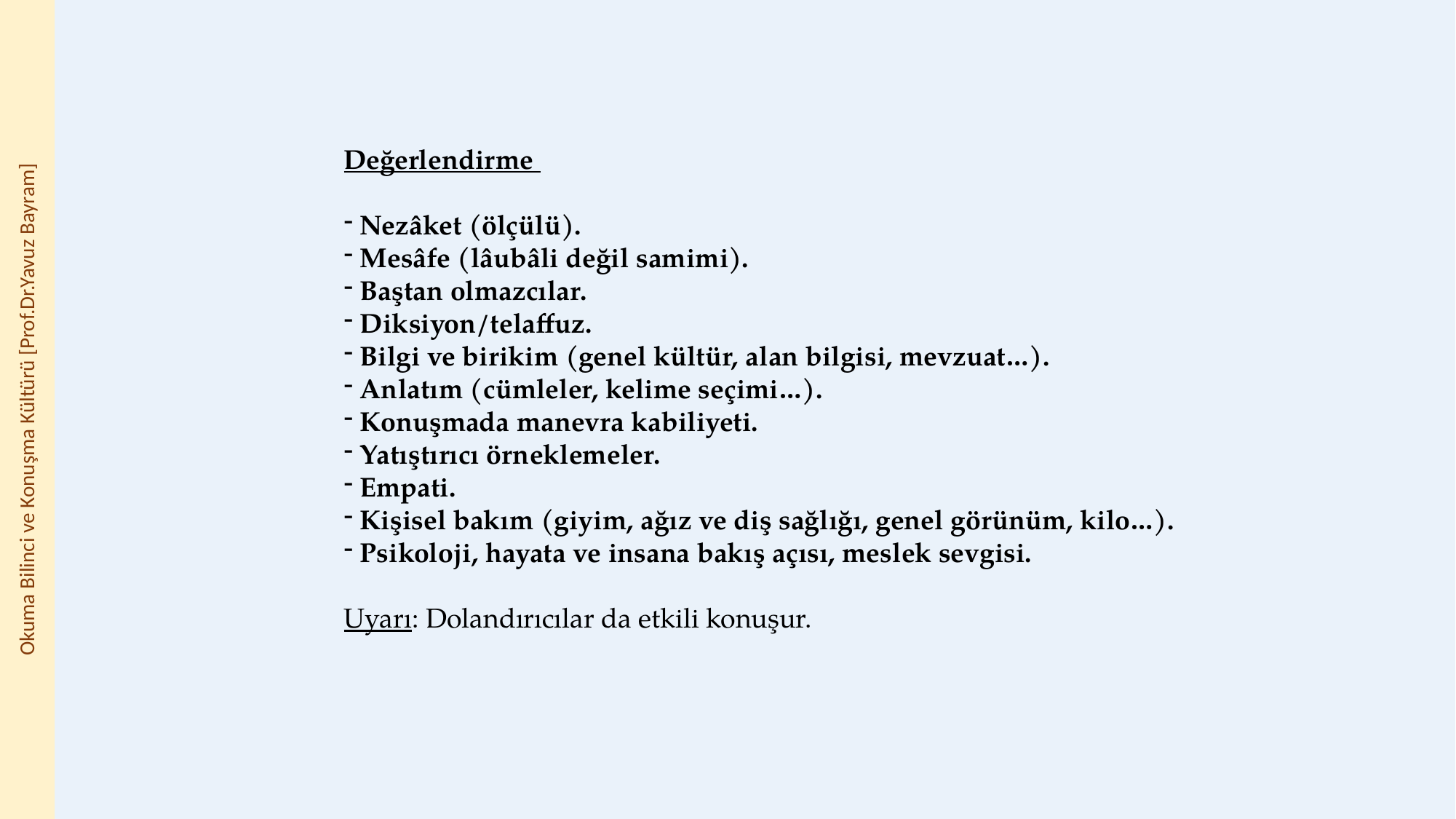

Değerlendirme

 Nezâket (ölçülü).
 Mesâfe (lâubâli değil samimi).
 Baştan olmazcılar.
 Diksiyon/telaffuz.
 Bilgi ve birikim (genel kültür, alan bilgisi, mevzuat…).
 Anlatım (cümleler, kelime seçimi…).
 Konuşmada manevra kabiliyeti.
 Yatıştırıcı örneklemeler.
 Empati.
 Kişisel bakım (giyim, ağız ve diş sağlığı, genel görünüm, kilo…).
 Psikoloji, hayata ve insana bakış açısı, meslek sevgisi.

Uyarı: Dolandırıcılar da etkili konuşur.

Okuma Bilinci ve Konuşma Kültürü [Prof.Dr.Yavuz Bayram]